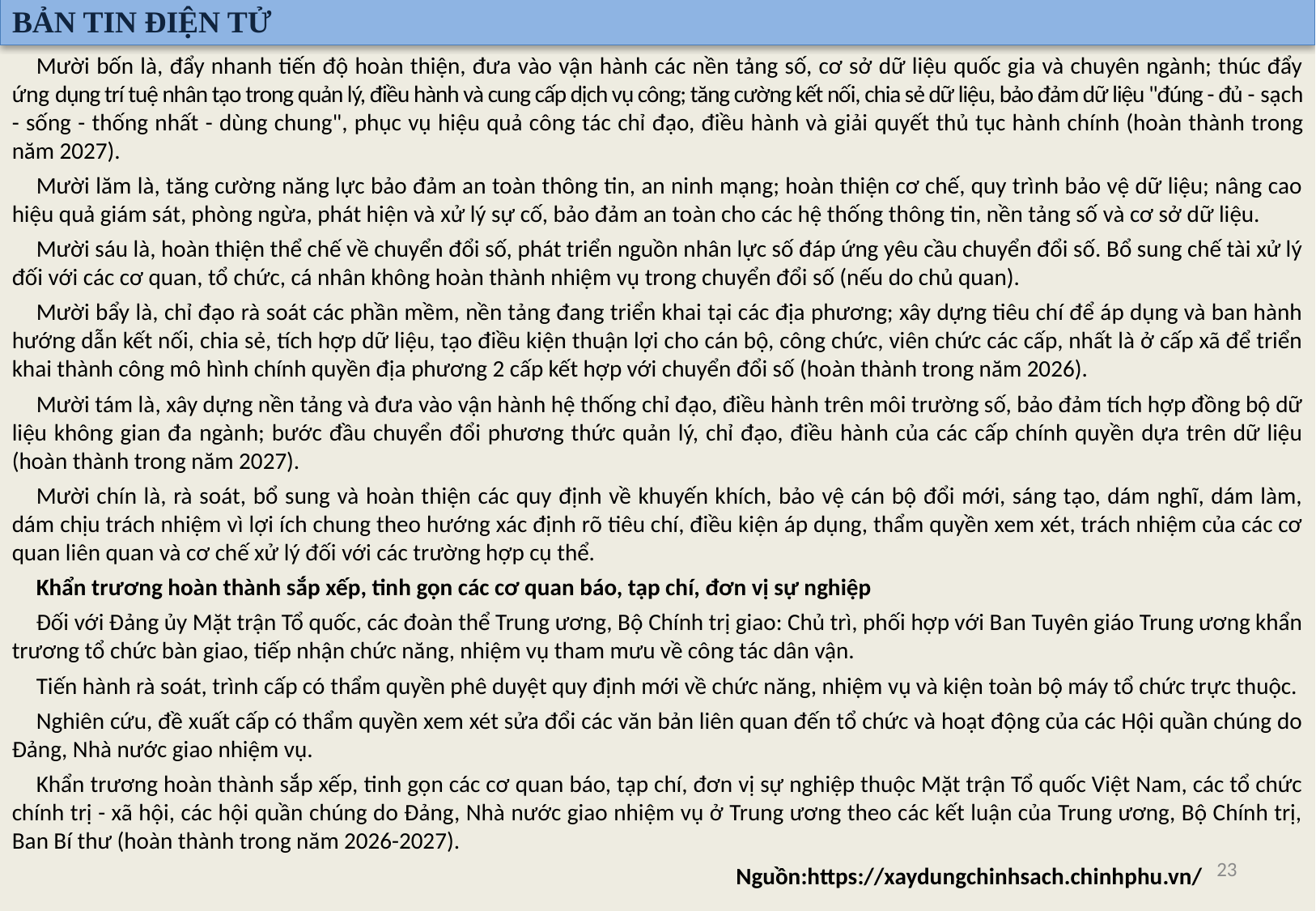

BẢN TIN ĐIỆN TỬ
Mười bốn là, đẩy nhanh tiến độ hoàn thiện, đưa vào vận hành các nền tảng số, cơ sở dữ liệu quốc gia và chuyên ngành; thúc đẩy ứng dụng trí tuệ nhân tạo trong quản lý, điều hành và cung cấp dịch vụ công; tăng cường kết nối, chia sẻ dữ liệu, bảo đảm dữ liệu "đúng - đủ - sạch - sống - thống nhất - dùng chung", phục vụ hiệu quả công tác chỉ đạo, điều hành và giải quyết thủ tục hành chính (hoàn thành trong năm 2027).
Mười lăm là, tăng cường năng lực bảo đảm an toàn thông tin, an ninh mạng; hoàn thiện cơ chế, quy trình bảo vệ dữ liệu; nâng cao hiệu quả giám sát, phòng ngừa, phát hiện và xử lý sự cố, bảo đảm an toàn cho các hệ thống thông tin, nền tảng số và cơ sở dữ liệu.
Mười sáu là, hoàn thiện thể chế về chuyển đổi số, phát triển nguồn nhân lực số đáp ứng yêu cầu chuyển đổi số. Bổ sung chế tài xử lý đối với các cơ quan, tổ chức, cá nhân không hoàn thành nhiệm vụ trong chuyển đổi số (nếu do chủ quan).
Mười bẩy là, chỉ đạo rà soát các phần mềm, nền tảng đang triển khai tại các địa phương; xây dựng tiêu chí để áp dụng và ban hành hướng dẫn kết nối, chia sẻ, tích hợp dữ liệu, tạo điều kiện thuận lợi cho cán bộ, công chức, viên chức các cấp, nhất là ở cấp xã để triển khai thành công mô hình chính quyền địa phương 2 cấp kết hợp với chuyển đổi số (hoàn thành trong năm 2026).
Mười tám là, xây dựng nền tảng và đưa vào vận hành hệ thống chỉ đạo, điều hành trên môi trường số, bảo đảm tích hợp đồng bộ dữ liệu không gian đa ngành; bước đầu chuyển đổi phương thức quản lý, chỉ đạo, điều hành của các cấp chính quyền dựa trên dữ liệu (hoàn thành trong năm 2027).
Mười chín là, rà soát, bổ sung và hoàn thiện các quy định về khuyến khích, bảo vệ cán bộ đổi mới, sáng tạo, dám nghĩ, dám làm, dám chịu trách nhiệm vì lợi ích chung theo hướng xác định rõ tiêu chí, điều kiện áp dụng, thẩm quyền xem xét, trách nhiệm của các cơ quan liên quan và cơ chế xử lý đối với các trường hợp cụ thể.
Khẩn trương hoàn thành sắp xếp, tinh gọn các cơ quan báo, tạp chí, đơn vị sự nghiệp
Đối với Đảng ủy Mặt trận Tổ quốc, các đoàn thể Trung ương, Bộ Chính trị giao: Chủ trì, phối hợp với Ban Tuyên giáo Trung ương khẩn trương tổ chức bàn giao, tiếp nhận chức năng, nhiệm vụ tham mưu về công tác dân vận.
Tiến hành rà soát, trình cấp có thẩm quyền phê duyệt quy định mới về chức năng, nhiệm vụ và kiện toàn bộ máy tổ chức trực thuộc.
Nghiên cứu, đề xuất cấp có thẩm quyền xem xét sửa đổi các văn bản liên quan đến tổ chức và hoạt động của các Hội quần chúng do Đảng, Nhà nước giao nhiệm vụ.
Khẩn trương hoàn thành sắp xếp, tinh gọn các cơ quan báo, tạp chí, đơn vị sự nghiệp thuộc Mặt trận Tổ quốc Việt Nam, các tổ chức chính trị - xã hội, các hội quần chúng do Đảng, Nhà nước giao nhiệm vụ ở Trung ương theo các kết luận của Trung ương, Bộ Chính trị, Ban Bí thư (hoàn thành trong năm 2026-2027).
                                                                                                                                     Nguồn:https://xaydungchinhsach.chinhphu.vn/
23